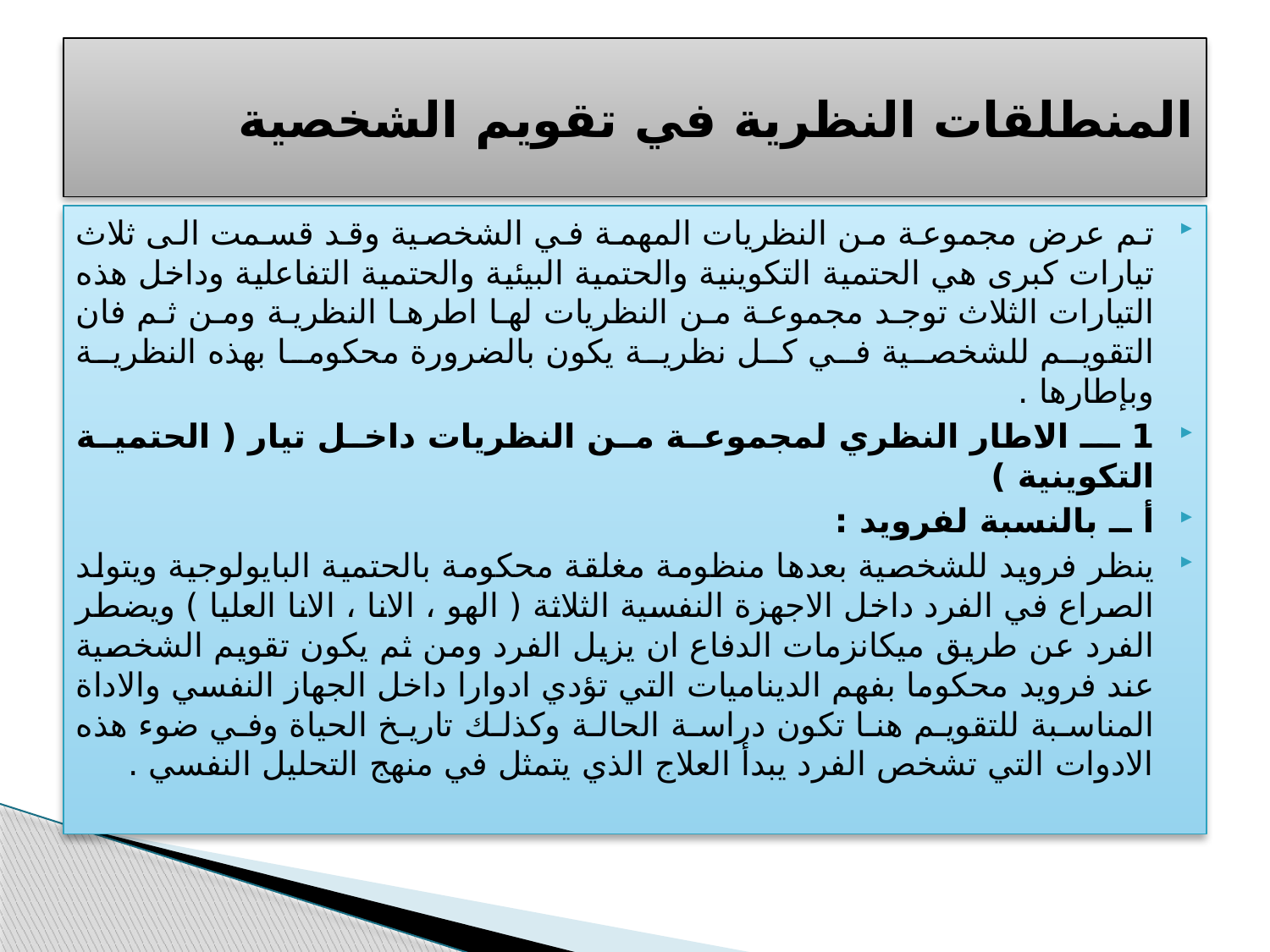

# المنطلقات النظرية في تقويم الشخصية
تم عرض مجموعة من النظريات المهمة في الشخصية وقد قسمت الى ثلاث تيارات كبرى هي الحتمية التكوينية والحتمية البيئية والحتمية التفاعلية وداخل هذه التيارات الثلاث توجد مجموعة من النظريات لها اطرها النظرية ومن ثم فان التقويم للشخصية في كل نظرية يكون بالضرورة محكوما بهذه النظرية وبإطارها .
1 ــ الاطار النظري لمجموعة من النظريات داخل تيار ( الحتمية التكوينية )
أ ــ بالنسبة لفرويد :
ينظر فرويد للشخصية بعدها منظومة مغلقة محكومة بالحتمية البايولوجية ويتولد الصراع في الفرد داخل الاجهزة النفسية الثلاثة ( الهو ، الانا ، الانا العليا ) ويضطر الفرد عن طريق ميكانزمات الدفاع ان يزيل الفرد ومن ثم يكون تقويم الشخصية عند فرويد محكوما بفهم الديناميات التي تؤدي ادوارا داخل الجهاز النفسي والاداة المناسبة للتقويم هنا تكون دراسة الحالة وكذلك تاريخ الحياة وفي ضوء هذه الادوات التي تشخص الفرد يبدأ العلاج الذي يتمثل في منهج التحليل النفسي .